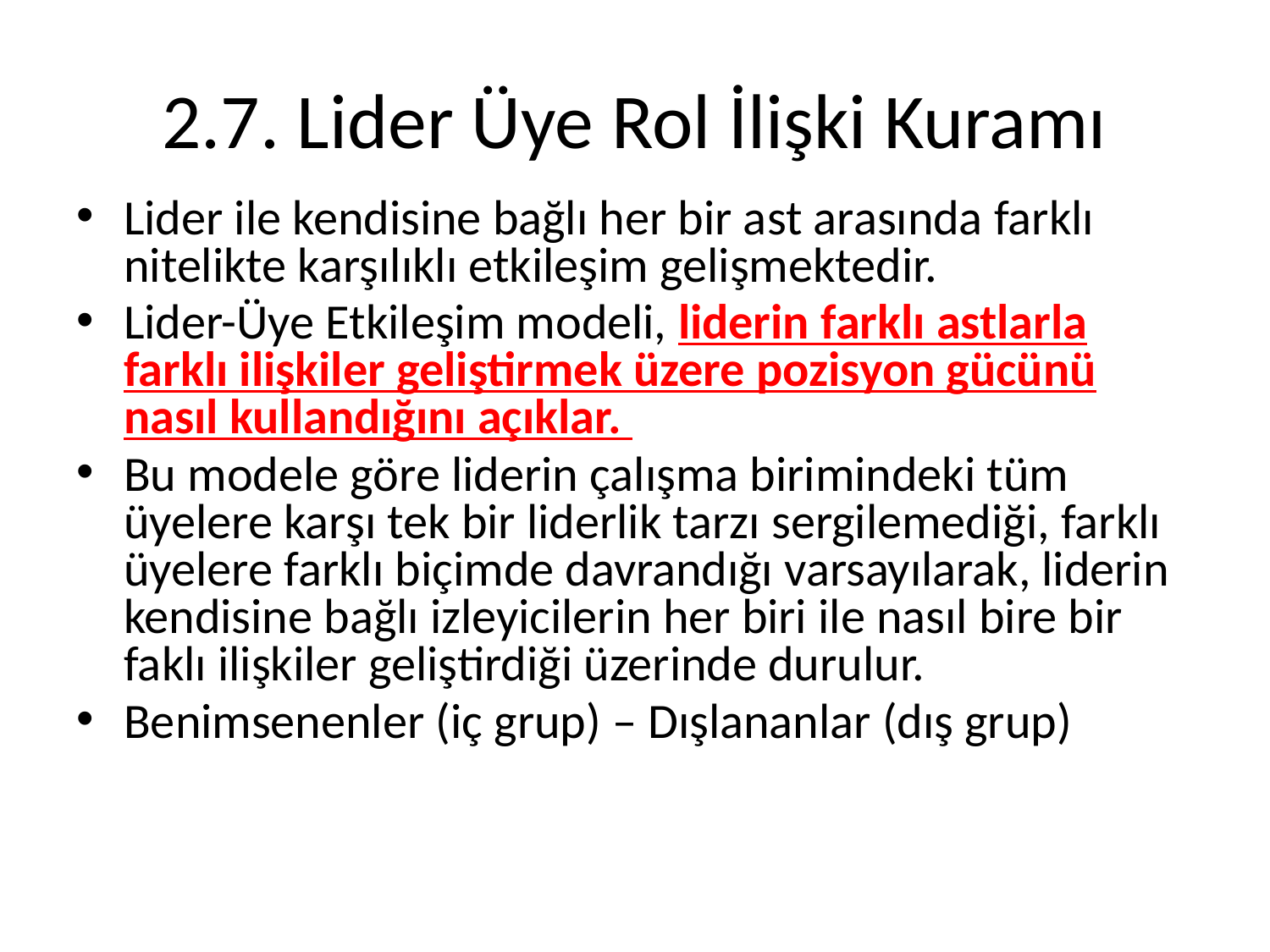

# 2.7. Lider Üye Rol İlişki Kuramı
Lider ile kendisine bağlı her bir ast arasında farklı nitelikte karşılıklı etkileşim gelişmektedir.
Lider-Üye Etkileşim modeli, liderin farklı astlarla farklı ilişkiler geliştirmek üzere pozisyon gücünü nasıl kullandığını açıklar.
Bu modele göre liderin çalışma birimindeki tüm üyelere karşı tek bir liderlik tarzı sergilemediği, farklı üyelere farklı biçimde davrandığı varsayılarak, liderin kendisine bağlı izleyicilerin her biri ile nasıl bire bir faklı ilişkiler geliştirdiği üzerinde durulur.
Benimsenenler (iç grup) – Dışlananlar (dış grup)